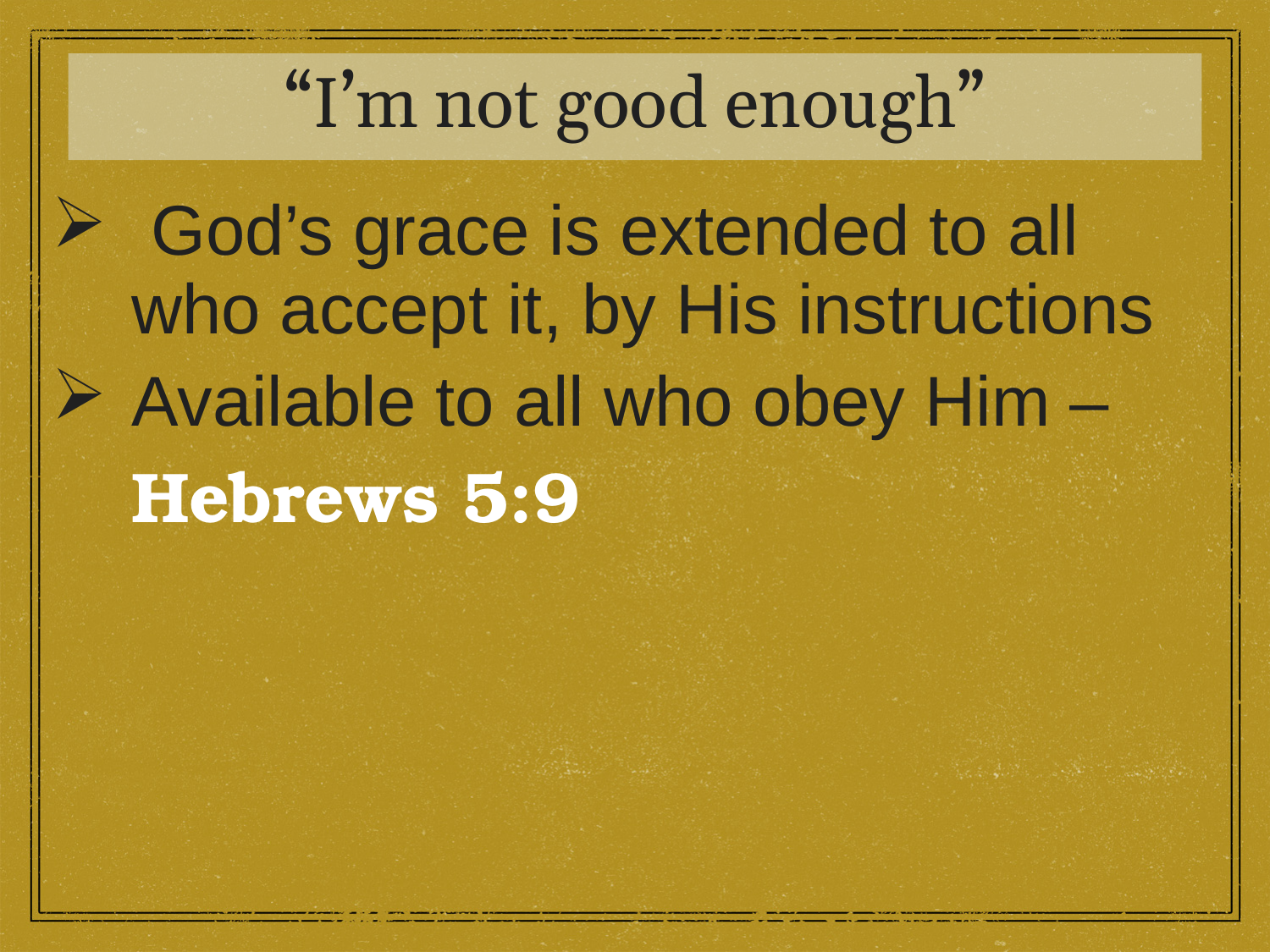

“I’m not good enough”
 God’s grace is extended to all who accept it, by His instructions
Available to all who obey Him – Hebrews 5:9